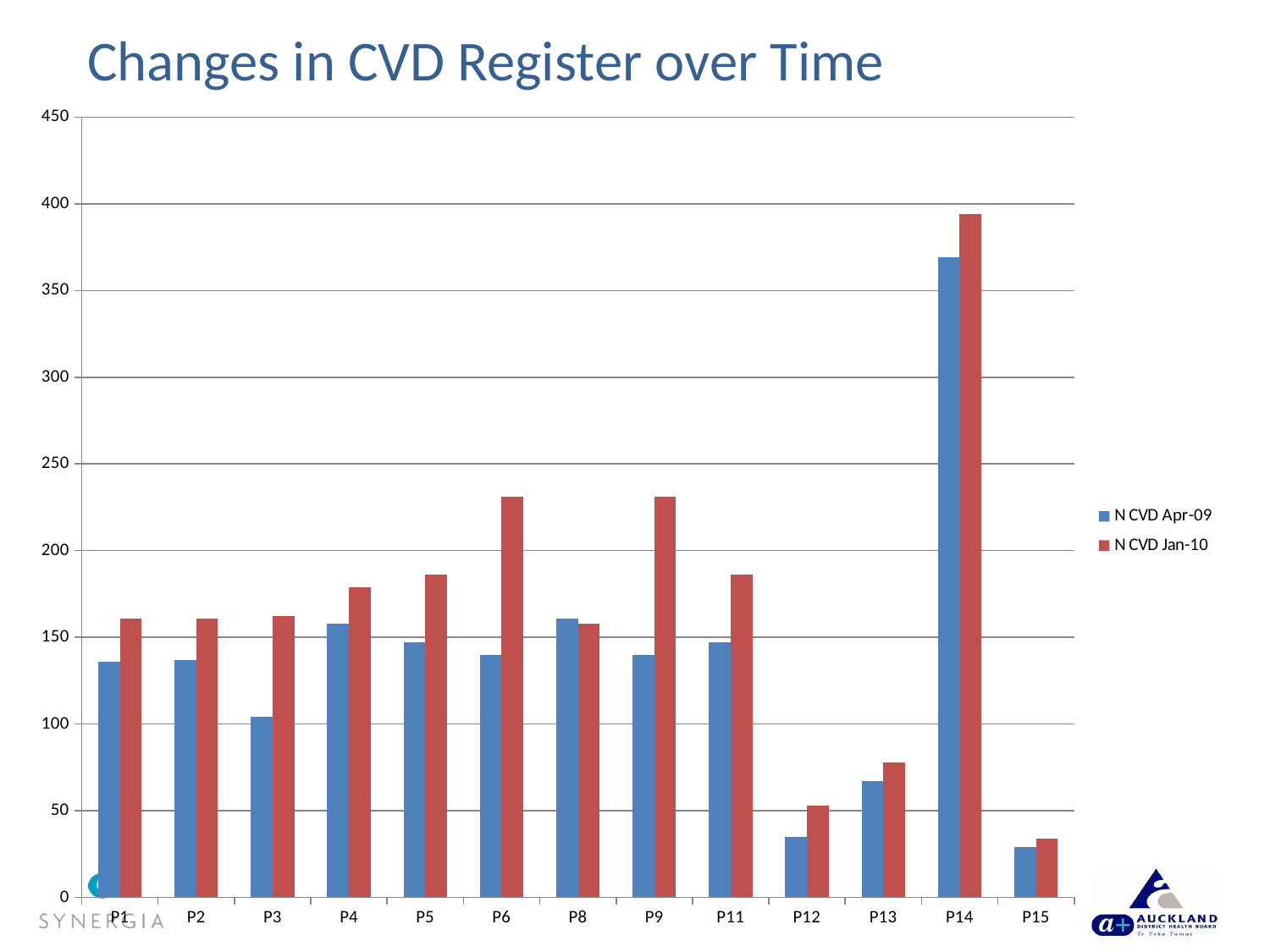

# Changes in CVD Register over Time

### Chart

| Category | N CVD Apr-09 | N CVD Jan-10 |
|---|---|---|
| P1 | 136.0 | 161.0 |
| P2 | 137.0 | 161.0 |
| P3 | 104.0 | 162.0 |
| P4 | 158.0 | 179.0 |
| P5 | 147.0 | 186.0 |
| P6 | 140.0 | 231.0 |
| P8 | 161.0 | 158.0 |
| P9 | 140.0 | 231.0 |
| P11 | 147.0 | 186.0 |
| P12 | 35.0 | 53.0 |
| P13 | 67.0 | 78.0 |
| P14 | 369.0 | 394.0 |
| P15 | 29.0 | 34.0 |